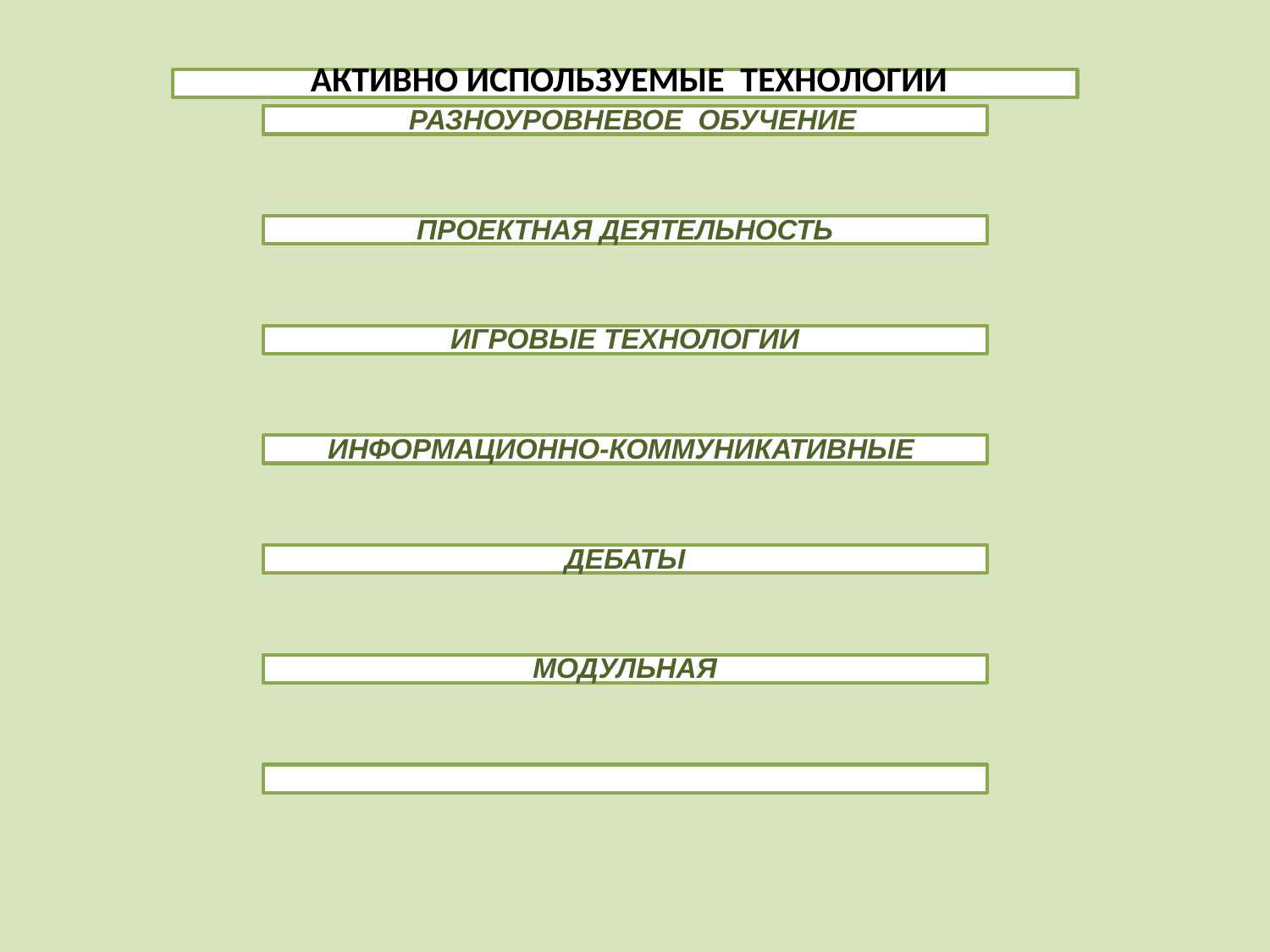

АКТИВНО ИСПОЛЬЗУЕМЫЕ  ТЕХНОЛОГИИ
  РАЗНОУРОВНЕВОЕ  ОБУЧЕНИЕ
ПРОЕКТНАЯ ДЕЯТЕЛЬНОСТЬ
ИГРОВЫЕ ТЕХНОЛОГИИ
ИНФОРМАЦИОННО-КОММУНИКАТИВНЫЕ
ДЕБАТЫ
МОДУЛЬНАЯ